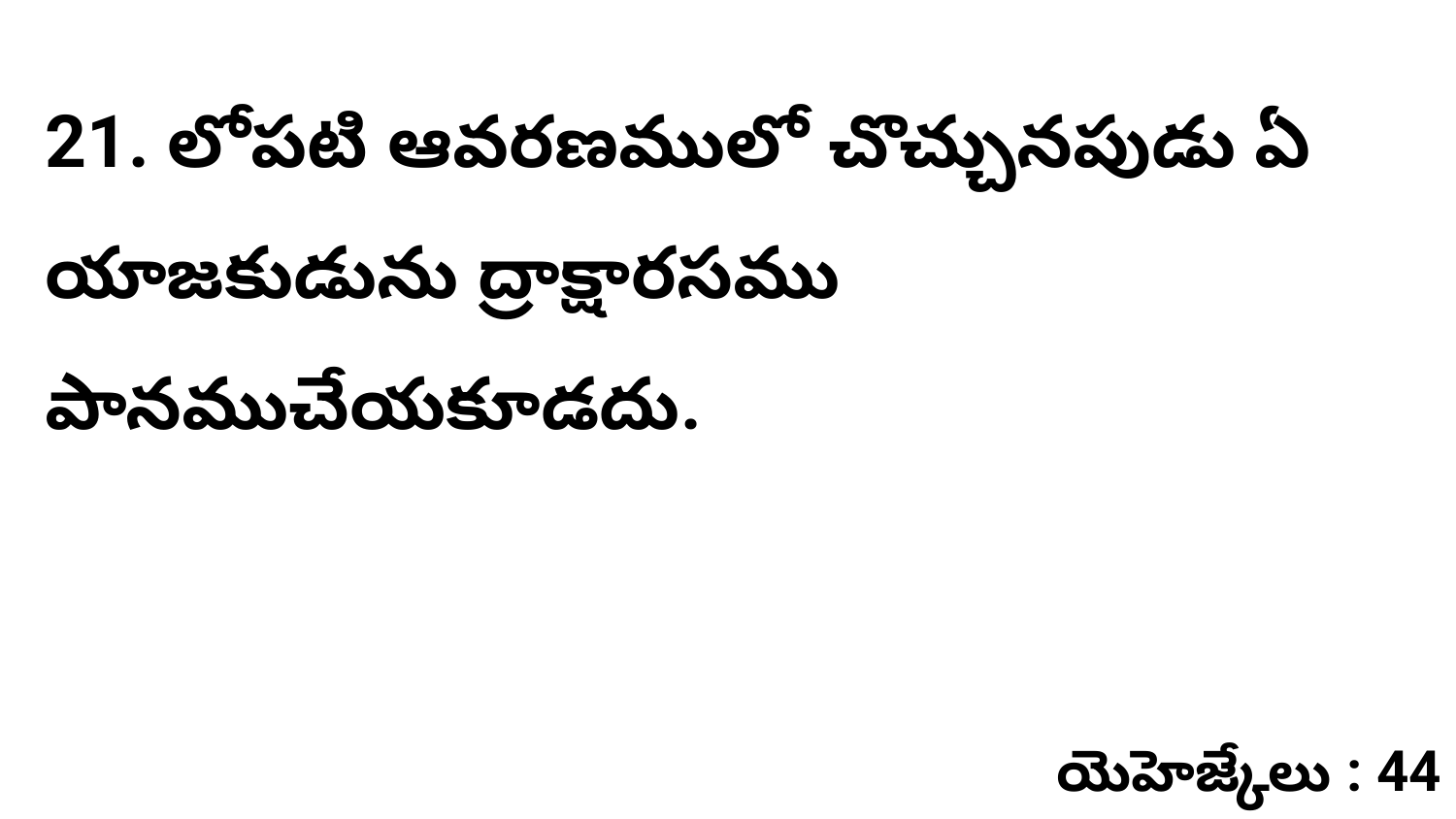

21. లోపటి ఆవరణములో చొచ్చునపుడు ఏ యాజకుడును ద్రాక్షారసము పానముచేయకూడదు.
యెహెజ్కేలు : 44